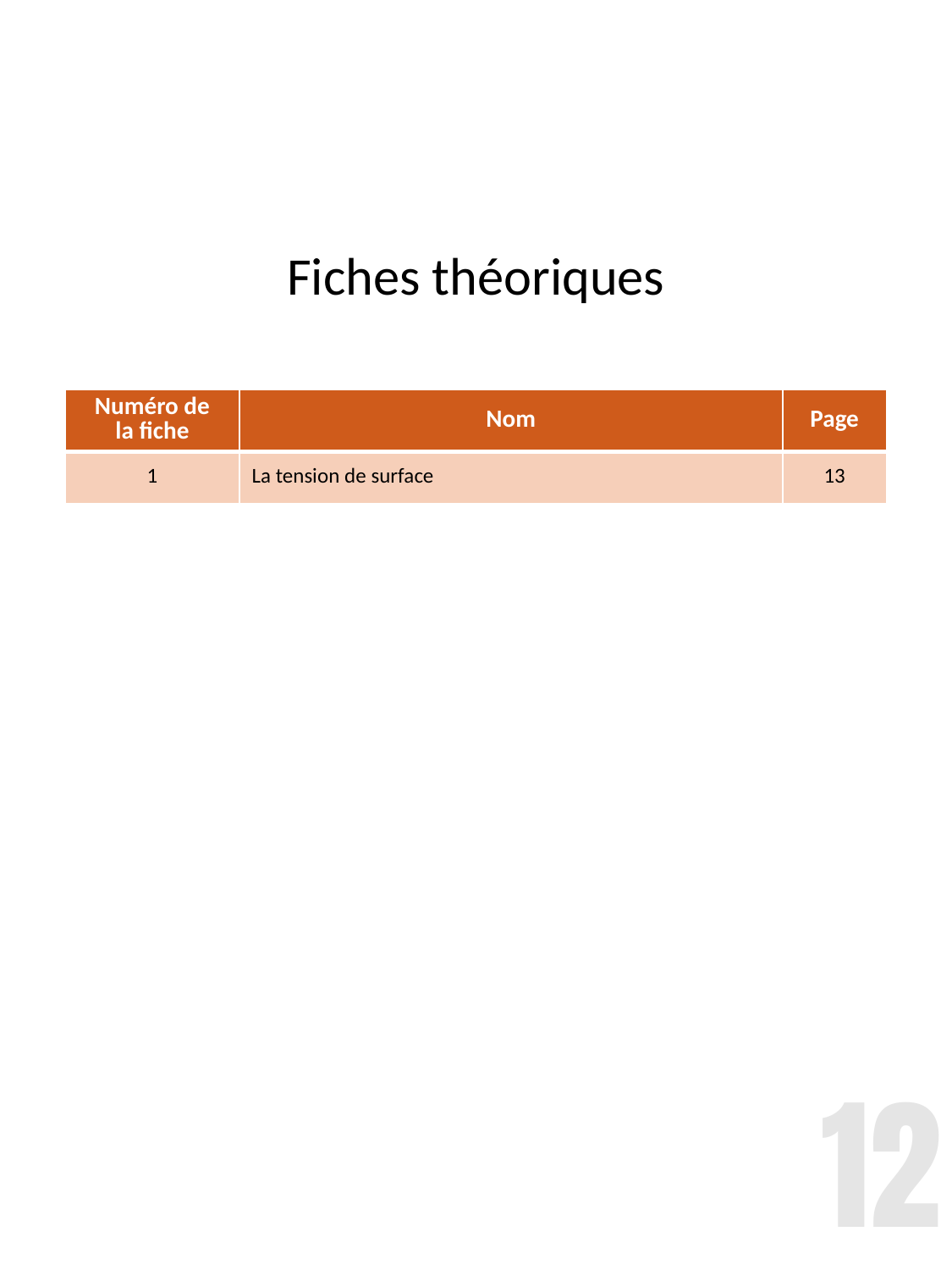

# Fiches théoriques
| Numéro de la fiche | Nom | Page |
| --- | --- | --- |
| 1 | La tension de surface | 13 |
12